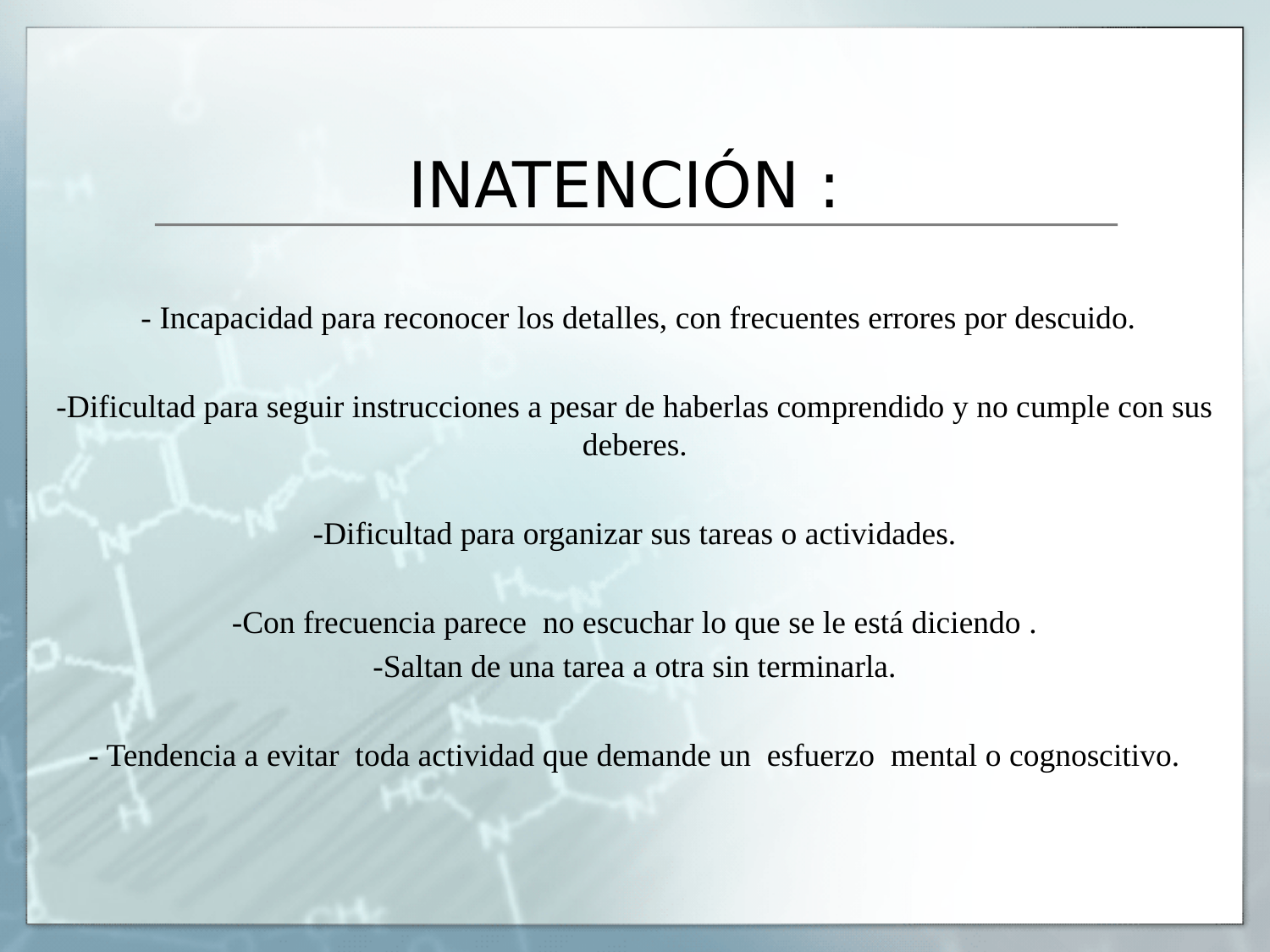

# INATENCIÓN :

 - Incapacidad para reconocer los detalles, con frecuentes errores por descuido.

-Dificultad para seguir instrucciones a pesar de haberlas comprendido y no cumple con sus deberes.

-Dificultad para organizar sus tareas o actividades.

-Con frecuencia parece  no escuchar lo que se le está diciendo .
-Saltan de una tarea a otra sin terminarla.

- Tendencia a evitar  toda actividad que demande un  esfuerzo  mental o cognoscitivo.